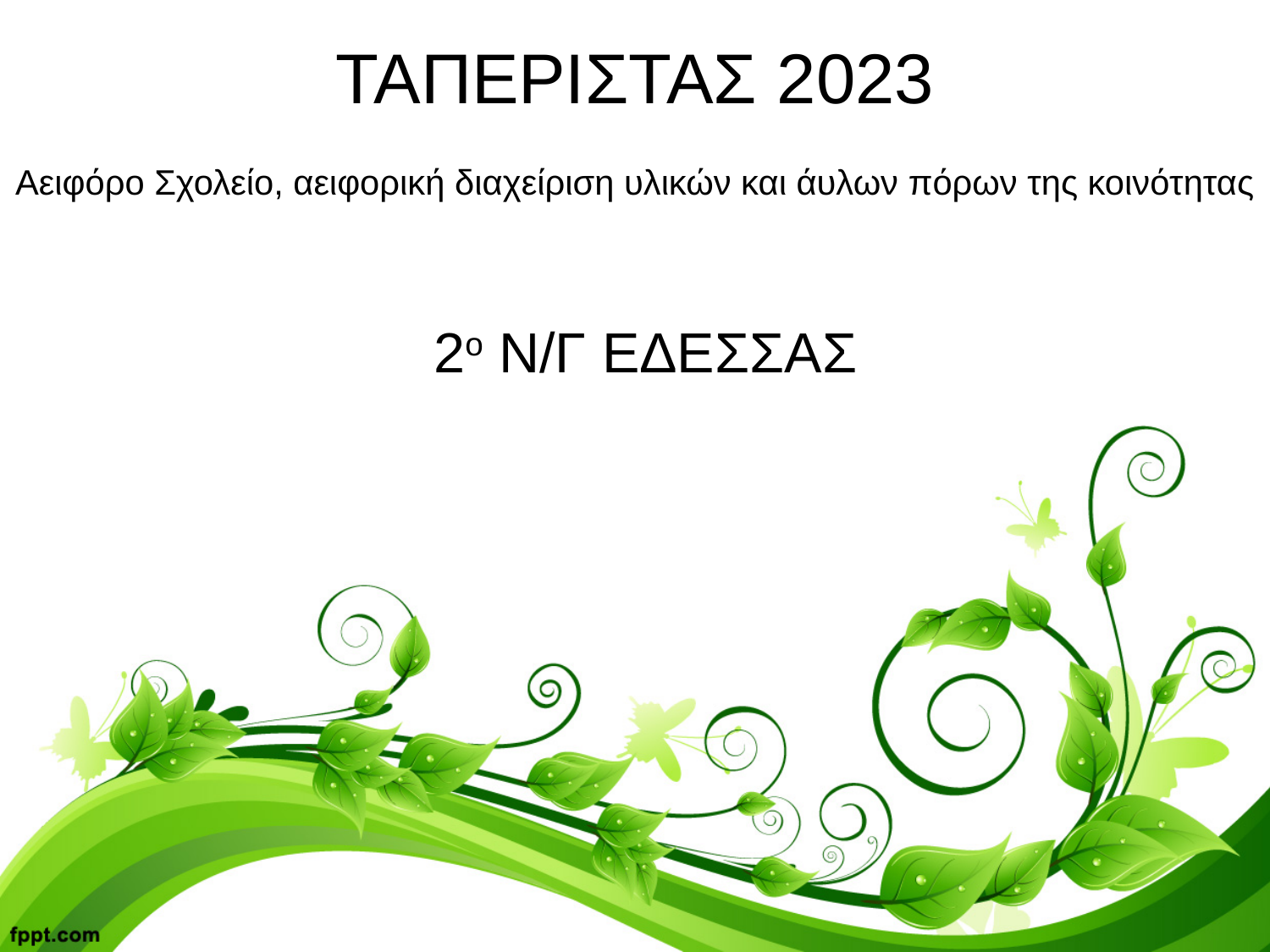

ΤΑΠΕΡΙΣΤΑΣ 2023

Αειφόρο Σχολείο, αειφορική διαχείριση υλικών και άυλων πόρων της κοινότητας

 2ο Ν/Γ ΕΔΕΣΣΑΣ